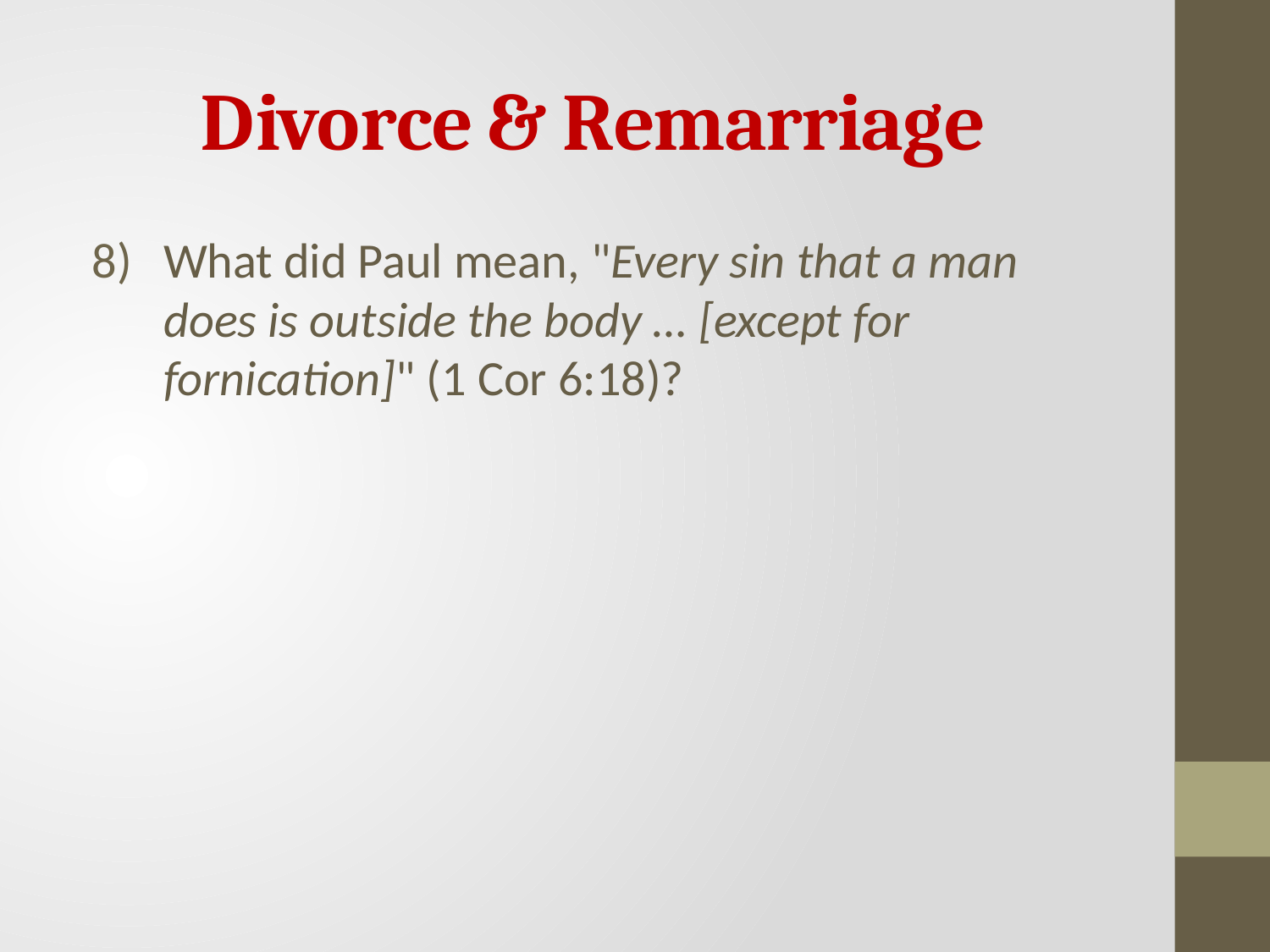

# Divorce & Remarriage
What did Paul mean, "Every sin that a man does is outside the body … [except for fornication]" (1 Cor 6:18)?